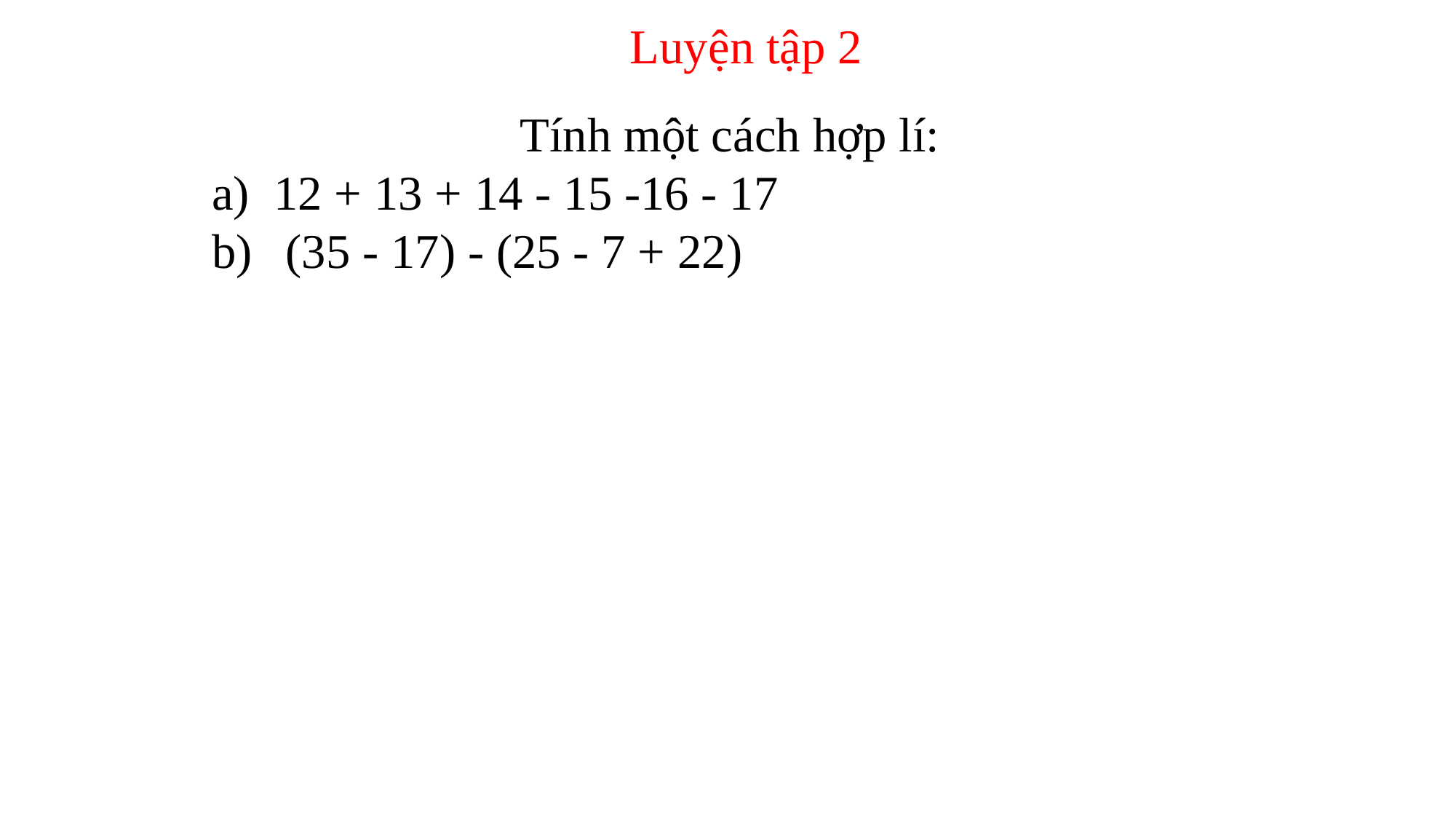

Luyện tập 2
Tính một cách hợp lí:
12 + 13 + 14 - 15 -16 - 17
 (35 - 17) - (25 - 7 + 22)